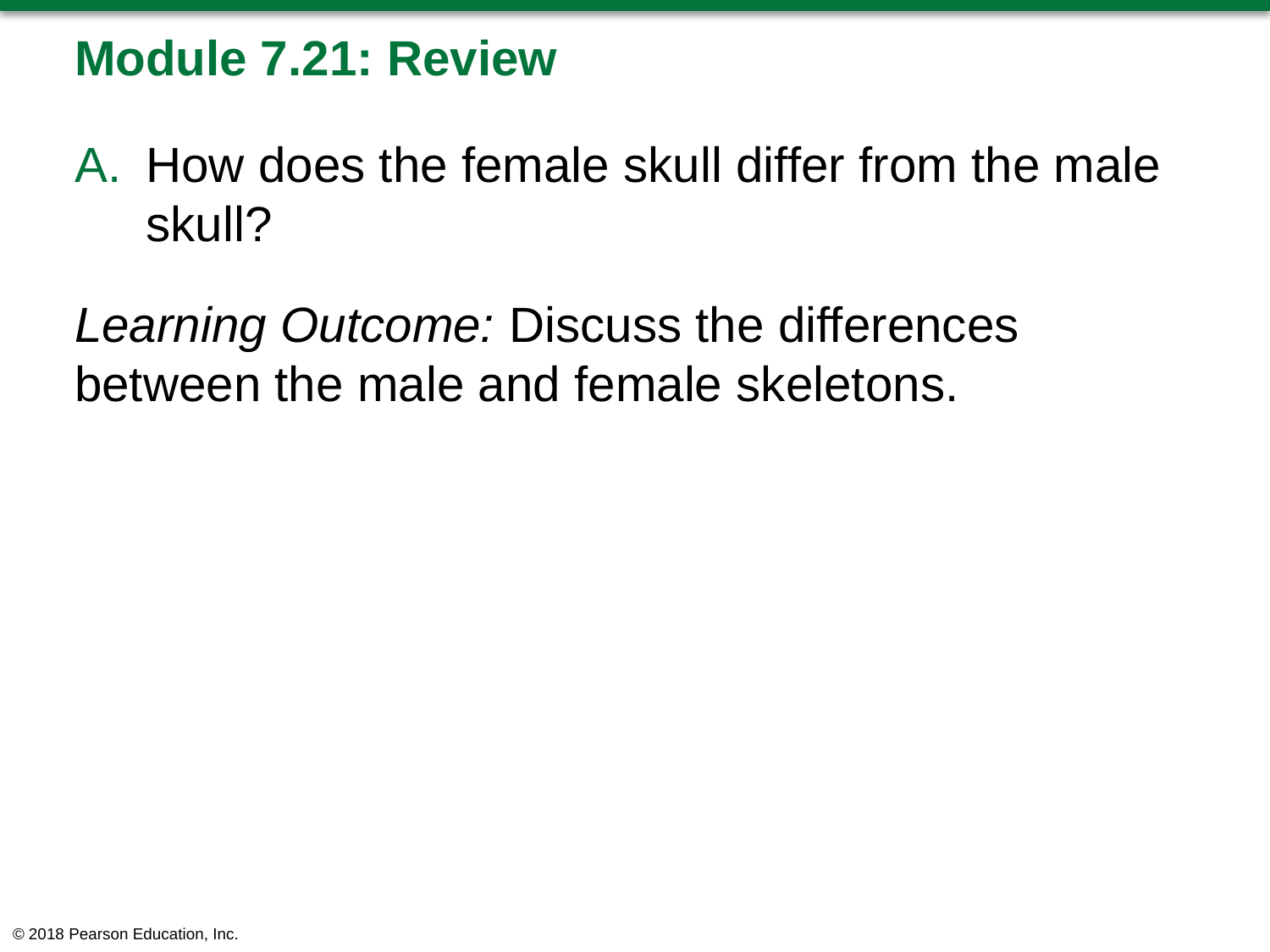

# Module 7.21: Review
How does the female skull differ from the male skull?

Learning Outcome: Discuss the differences between the male and female skeletons.
© 2018 Pearson Education, Inc.